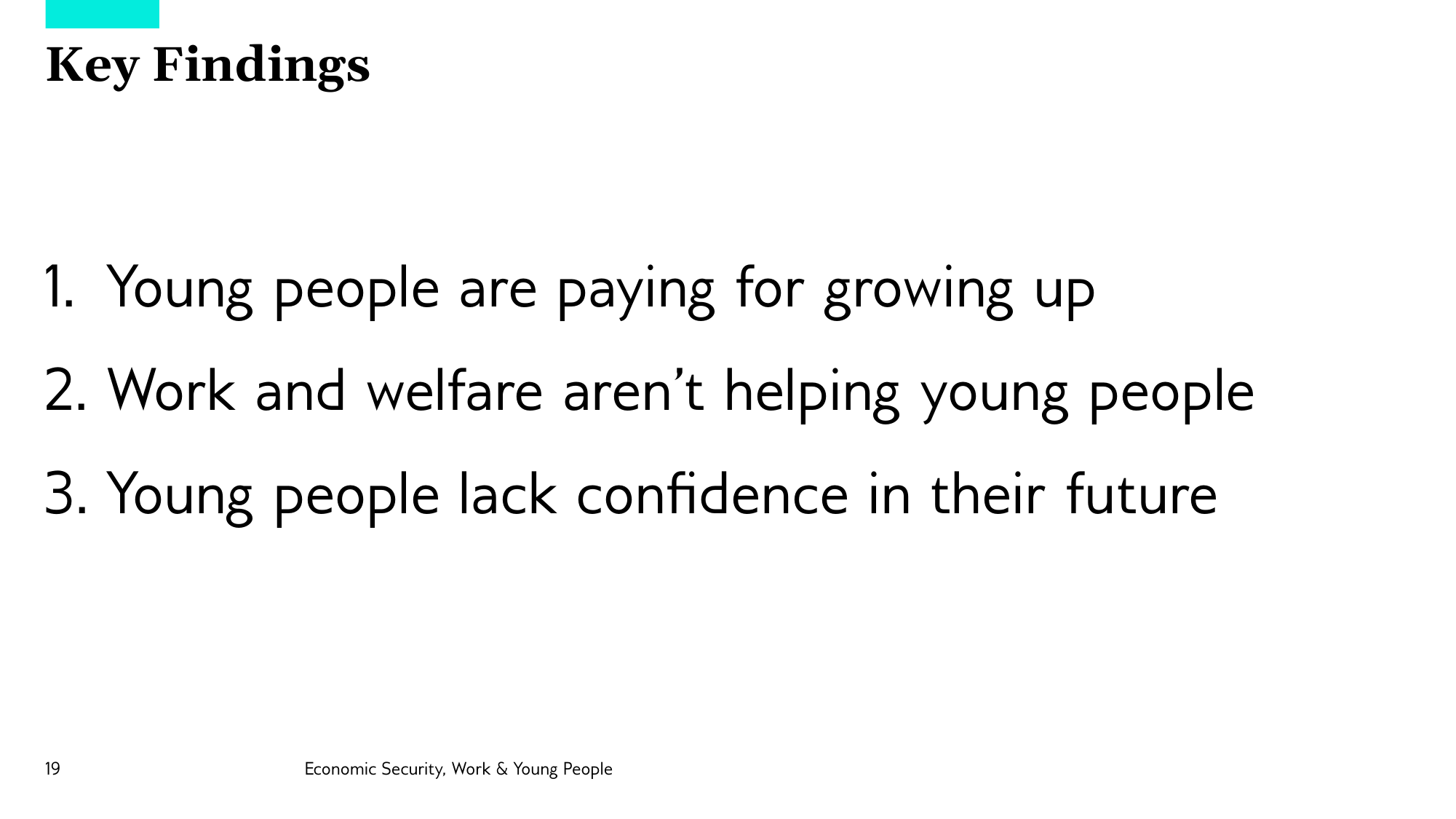

# Key Findings
Young people are paying for growing up
Work and welfare aren’t helping young people
Young people lack confidence in their future
19
Economic Security, Work & Young People